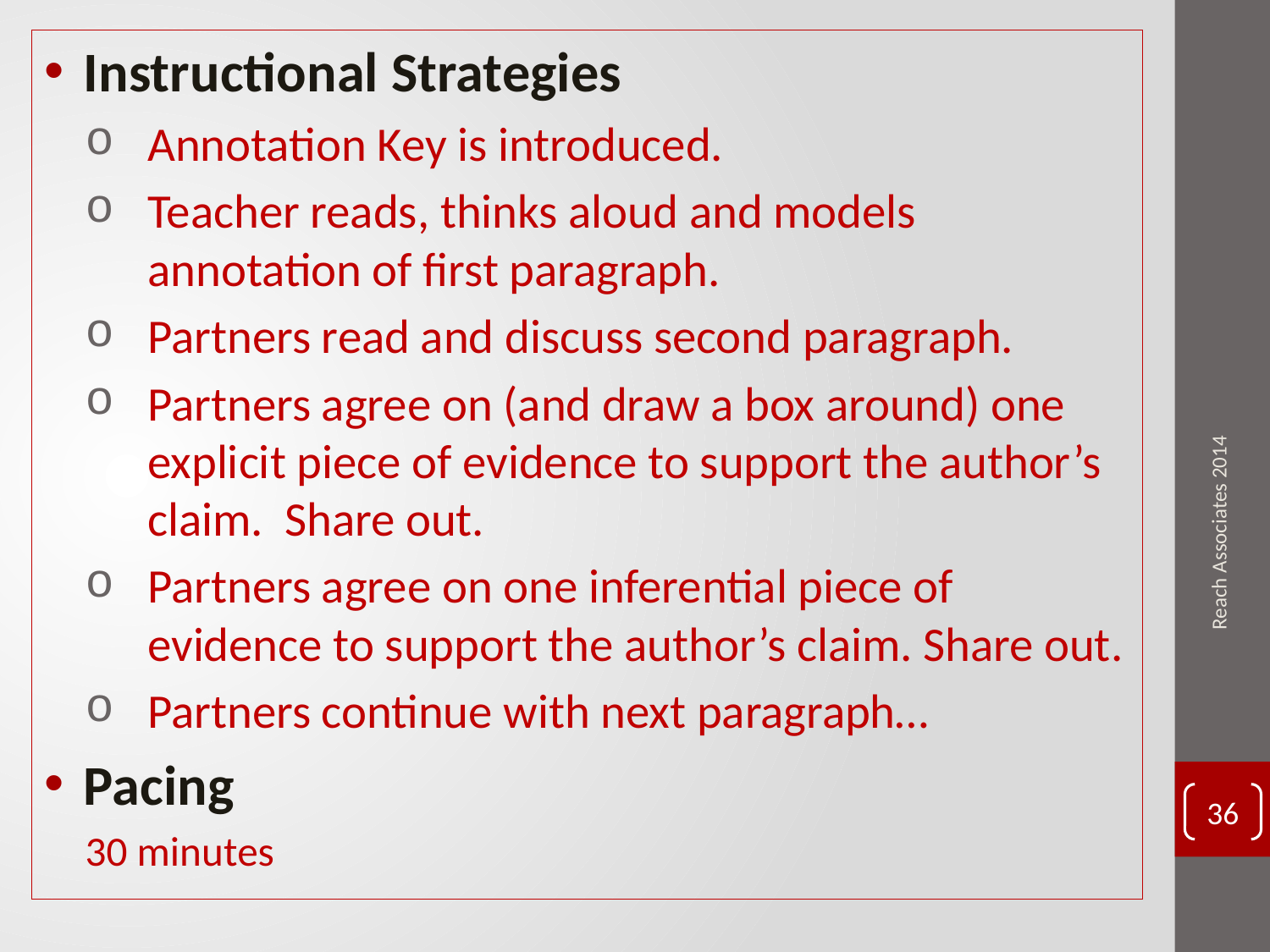

Instructional Strategies
Annotation Key is introduced.
Teacher reads, thinks aloud and models annotation of first paragraph.
Partners read and discuss second paragraph.
Partners agree on (and draw a box around) one explicit piece of evidence to support the author’s claim.  Share out.
Partners agree on one inferential piece of evidence to support the author’s claim. Share out.
Partners continue with next paragraph…
Pacing
30 minutes
36
Reach Associates 2014